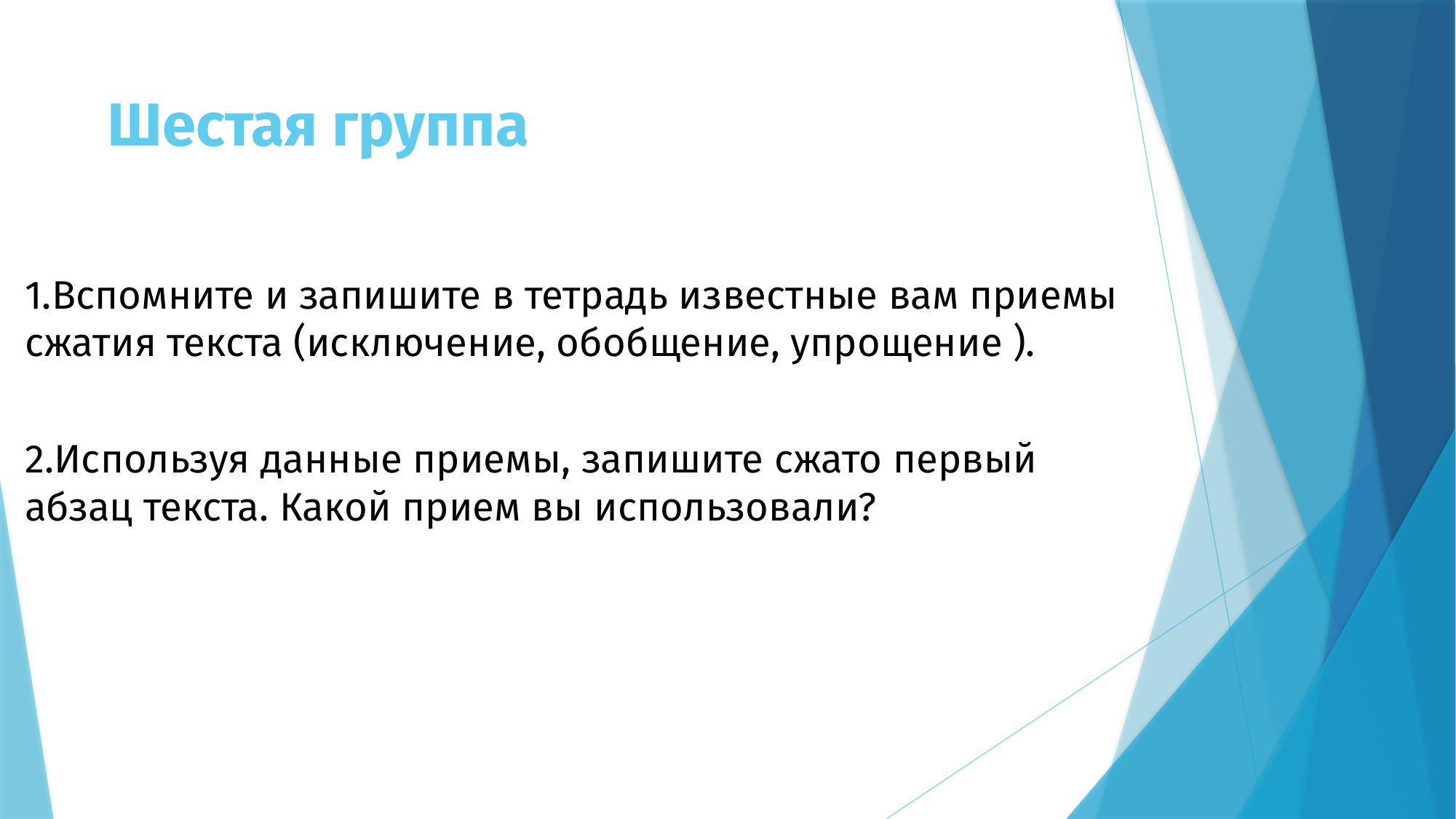

# Шестая группа

1.Вспомните и запишите в тетрадь известные вам приемы сжатия текста (исключение, обобщение, упрощение ).

2.Используя данные приемы, запишите сжато первый абзац текста. Какой прием вы использовали?